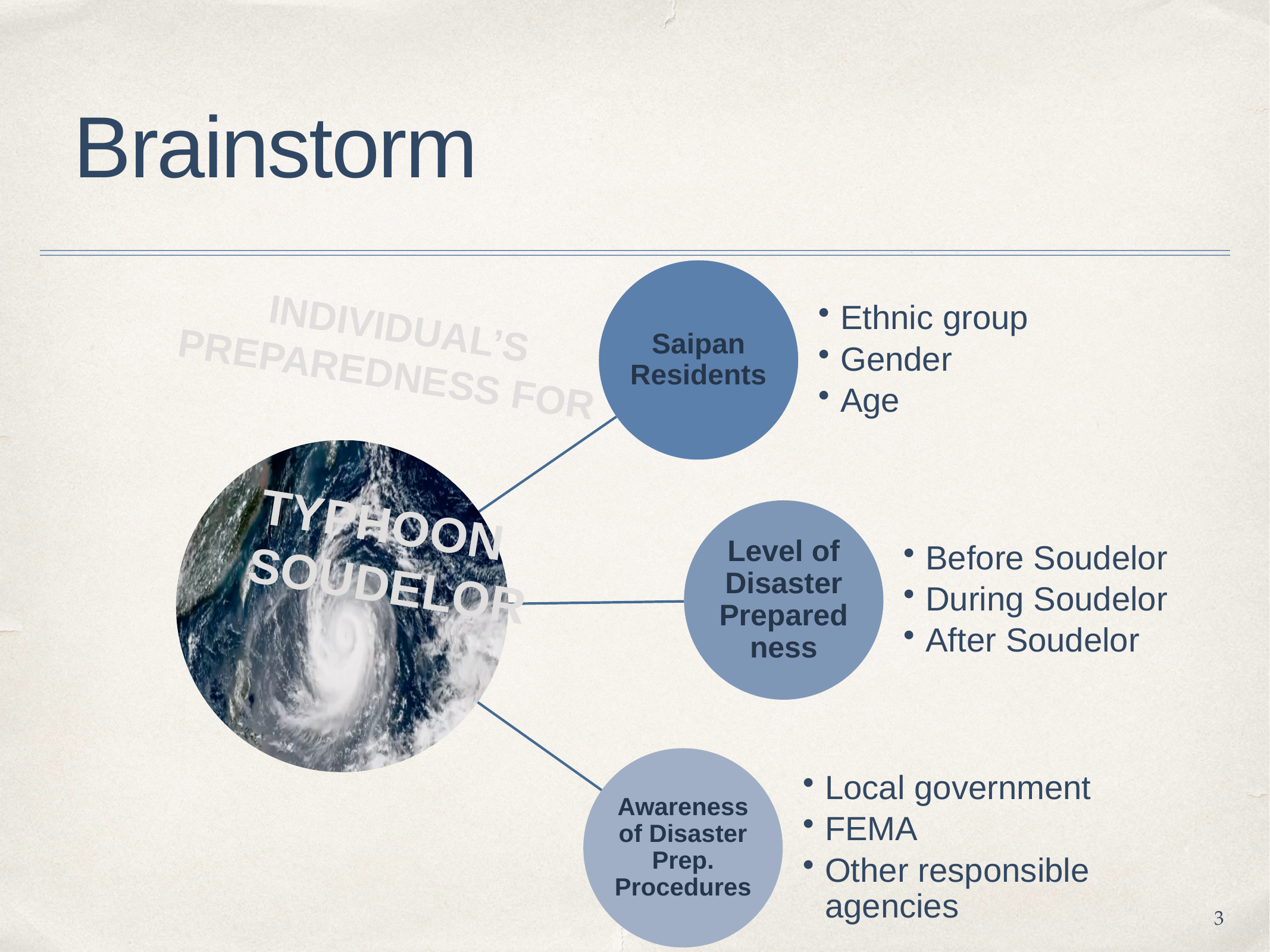

# Brainstorm
Saipan Residents
Ethnic group
Gender
Age
Level of Disaster Preparedness
Before Soudelor
During Soudelor
After Soudelor
Awareness of Disaster Prep. Procedures
Local government
FEMA
Other responsible agencies
Individual’s Preparedness for

   Typhoon
    Soudelor
3